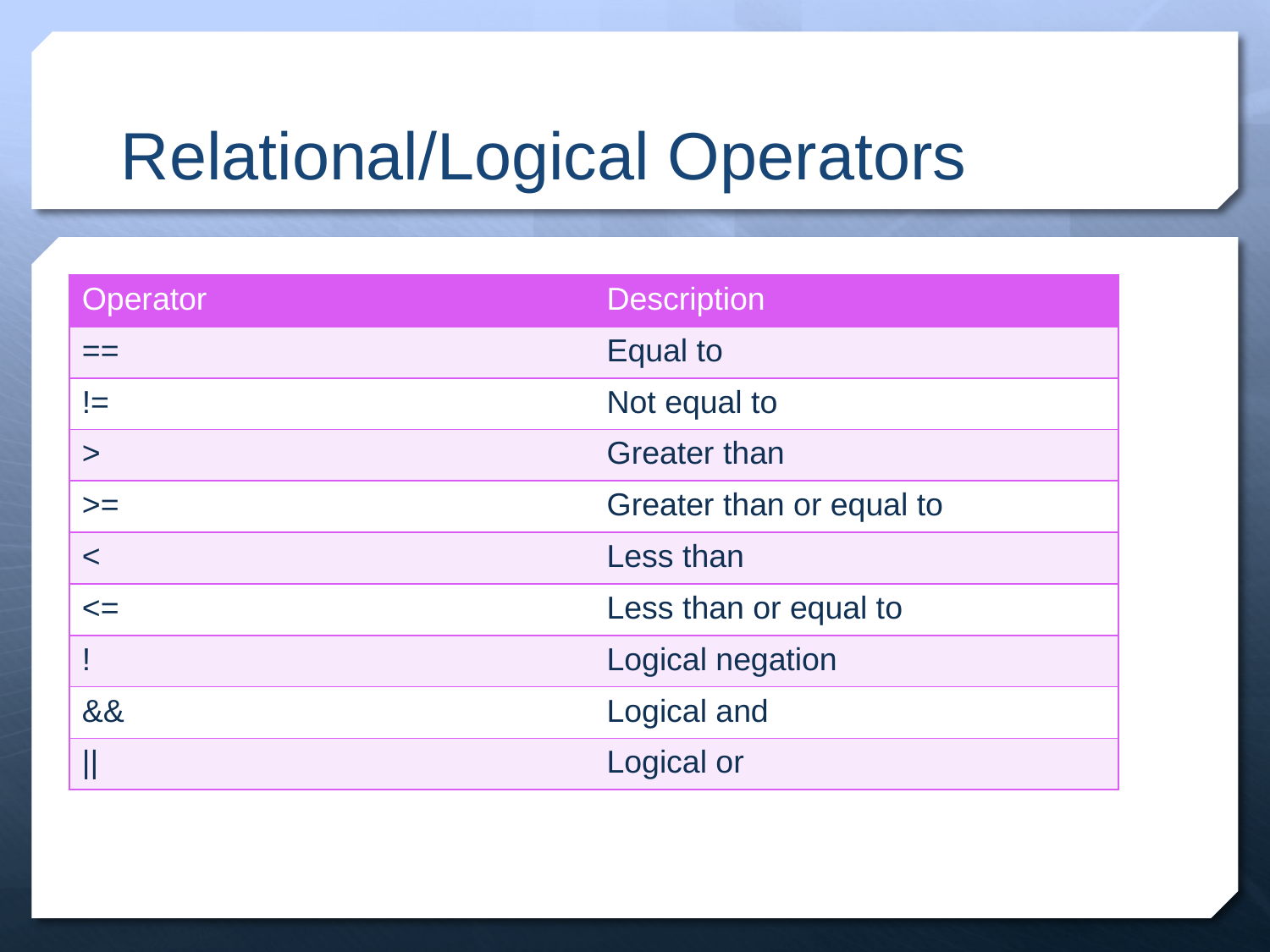

# Relational/Logical Operators
| Operator | Description |
| --- | --- |
| == | Equal to |
| != | Not equal to |
| > | Greater than |
| >= | Greater than or equal to |
| < | Less than |
| <= | Less than or equal to |
| ! | Logical negation |
| && | Logical and |
| || | Logical or |